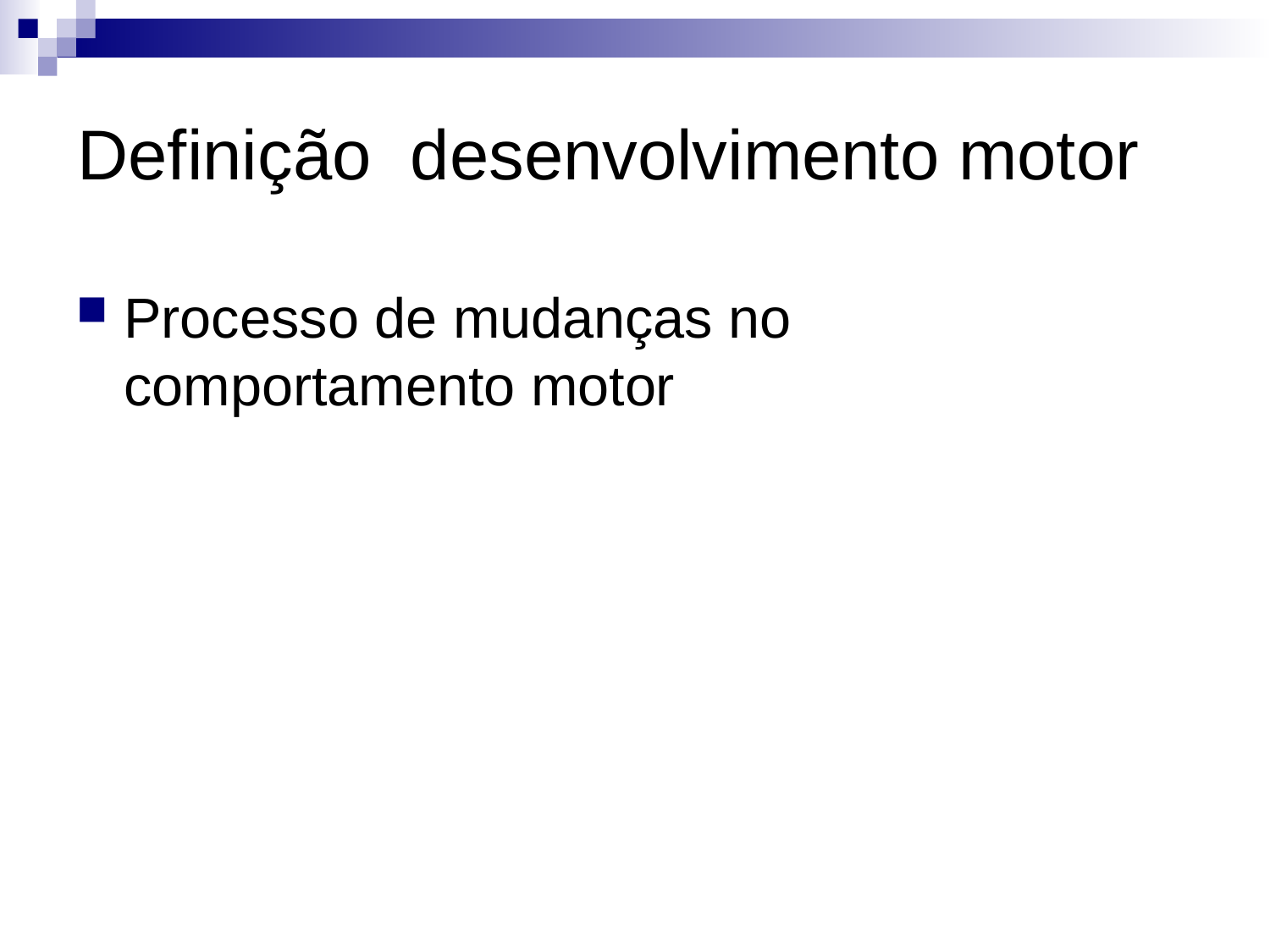

# Definição  desenvolvimento motor
Processo de mudanças no comportamento motor